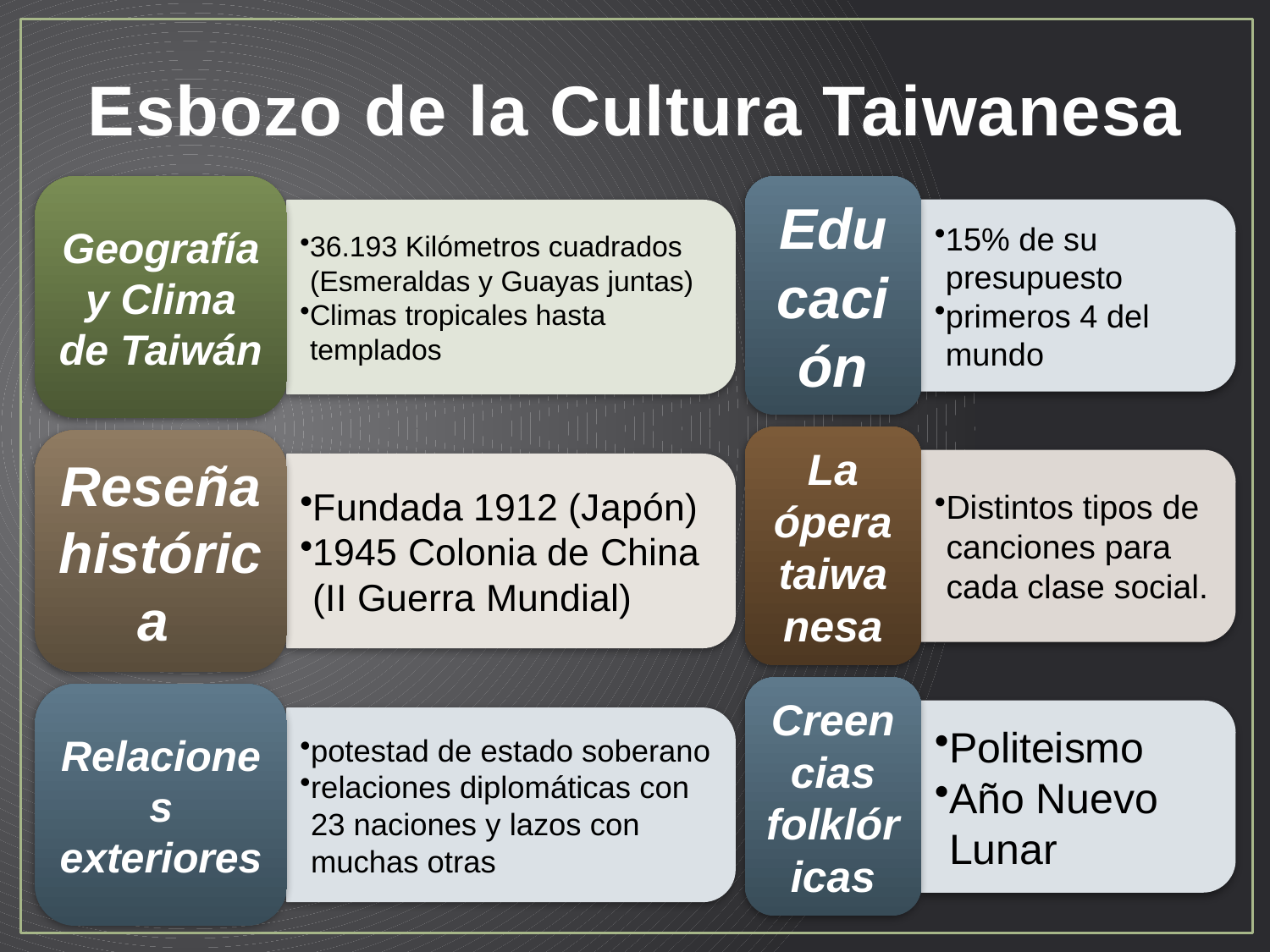

# Esbozo de la Cultura Taiwanesa
Geografía y Clima de Taiwán
36.193 Kilómetros cuadrados (Esmeraldas y Guayas juntas)
Climas tropicales hasta templados
Fundada 1912 (Japón)
1945 Colonia de China (II Guerra Mundial)
Relaciones exteriores
potestad de estado soberano
relaciones diplomáticas con 23 naciones y lazos con muchas otras
15% de su presupuesto
primeros 4 del mundo
La ópera taiwanesa
Distintos tipos de canciones para cada clase social.
Politeismo
Educación